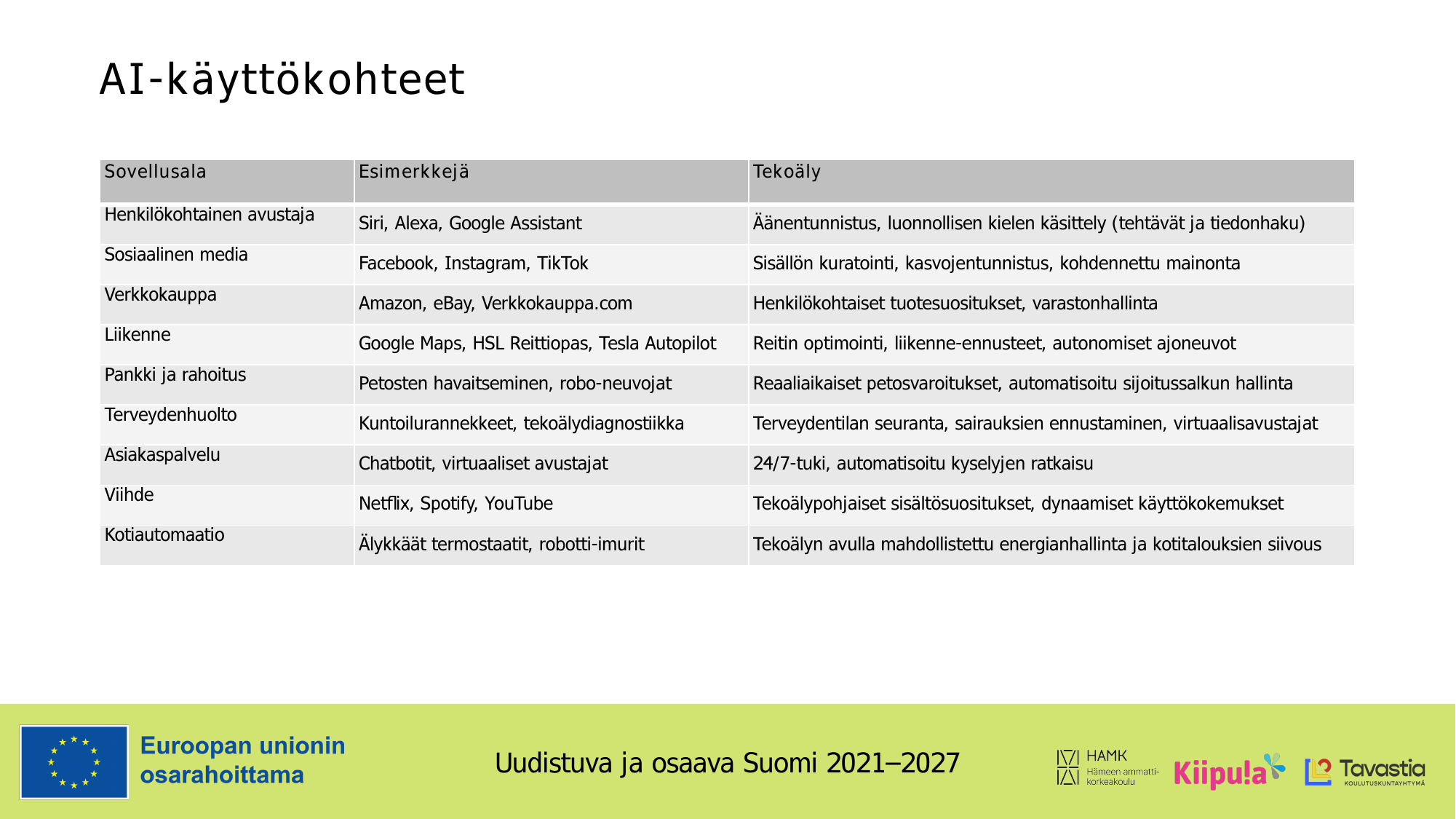

# AI-käyttökohteet
| Sovellusala | Esimerkkejä | Tekoäly |
| --- | --- | --- |
| Henkilökohtainen avustaja | Siri, Alexa, Google Assistant | Äänentunnistus, luonnollisen kielen käsittely (tehtävät ja tiedonhaku) |
| Sosiaalinen media | Facebook, Instagram, TikTok | Sisällön kuratointi, kasvojentunnistus, kohdennettu mainonta |
| Verkkokauppa | Amazon, eBay, Verkkokauppa.com | Henkilökohtaiset tuotesuositukset, varastonhallinta |
| Liikenne | Google Maps, HSL Reittiopas, Tesla Autopilot | Reitin optimointi, liikenne-ennusteet, autonomiset ajoneuvot |
| Pankki ja rahoitus | Petosten havaitseminen, robo-neuvojat | Reaaliaikaiset petosvaroitukset, automatisoitu sijoitussalkun hallinta |
| Terveydenhuolto | Kuntoilurannekkeet, tekoälydiagnostiikka | Terveydentilan seuranta, sairauksien ennustaminen, virtuaalisavustajat |
| Asiakaspalvelu | Chatbotit, virtuaaliset avustajat | 24/7-tuki, automatisoitu kyselyjen ratkaisu |
| Viihde | Netflix, Spotify, YouTube | Tekoälypohjaiset sisältösuositukset, dynaamiset käyttökokemukset |
| Kotiautomaatio | Älykkäät termostaatit, robotti-imurit | Tekoälyn avulla mahdollistettu energianhallinta ja kotitalouksien siivous |